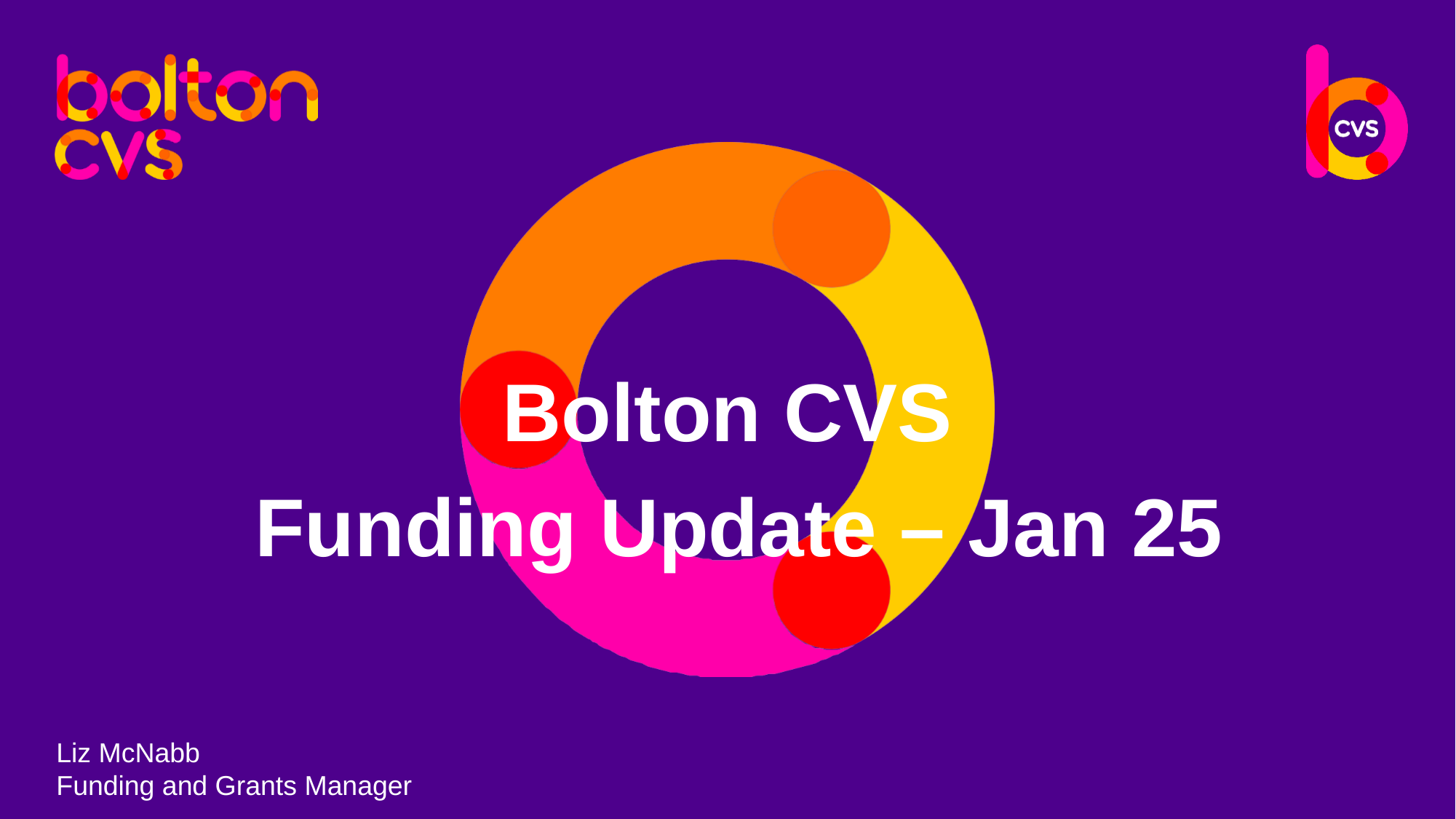

Bolton CVS
 Funding Update – Jan 25
Liz McNabb
Funding and Grants Manager